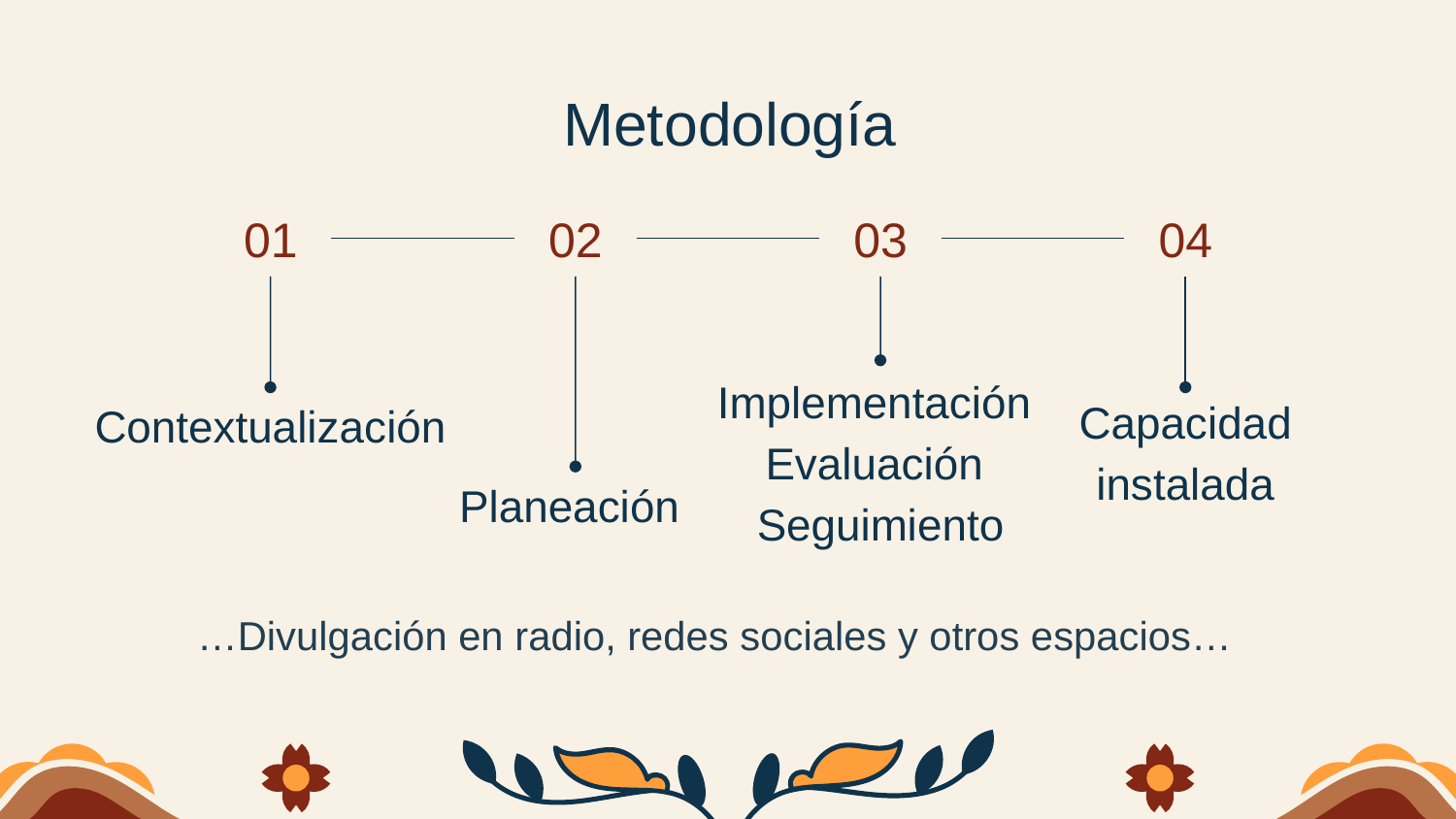

# Metodología
01
02
03
04
Implementación
Evaluación
Seguimiento
Capacidad instalada
Contextualización
Planeación
…Divulgación en radio, redes sociales y otros espacios…